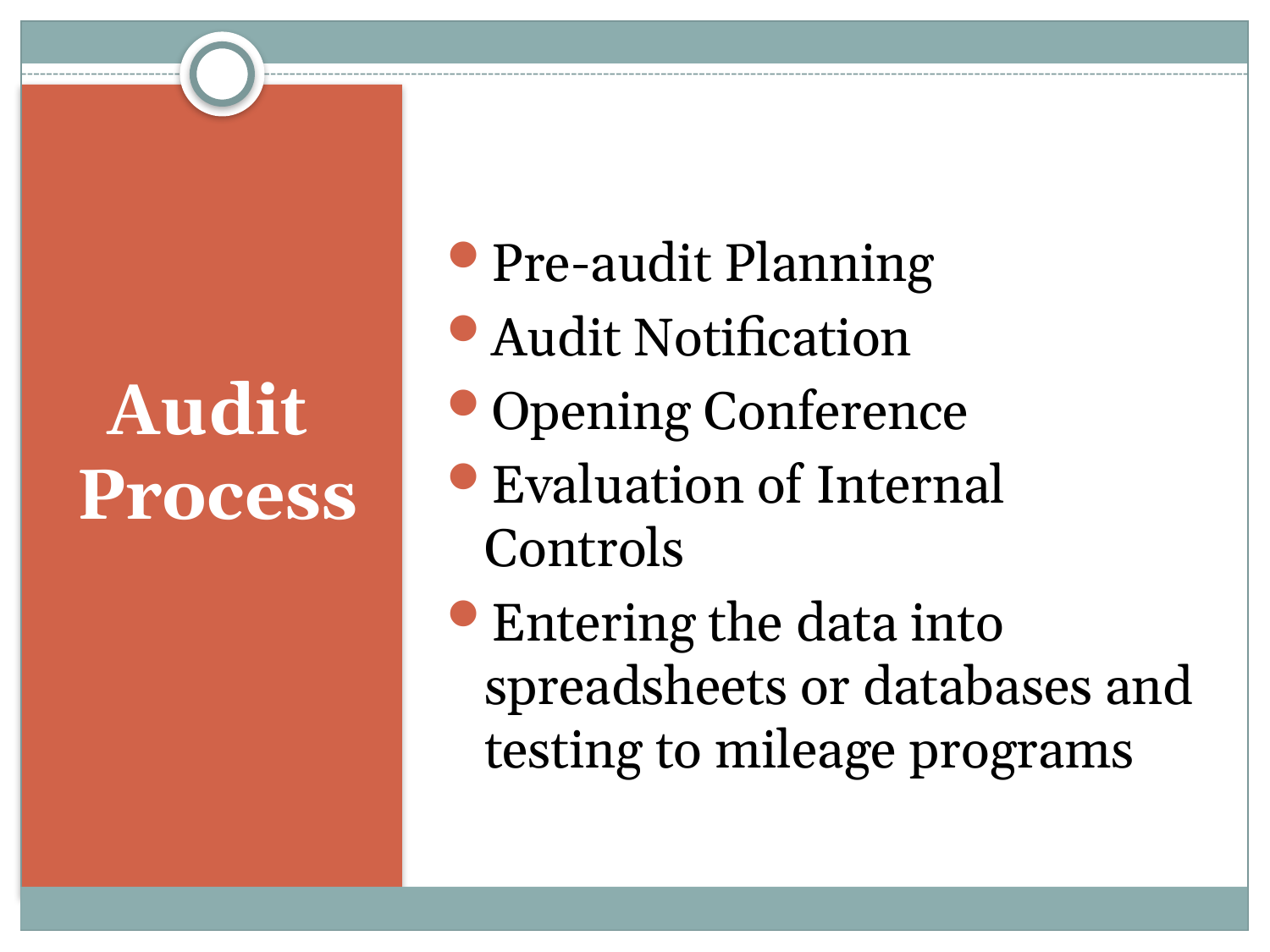

Pre-audit Planning
Audit Notification
Opening Conference
Evaluation of Internal Controls
Entering the data into spreadsheets or databases and testing to mileage programs
# Audit Process